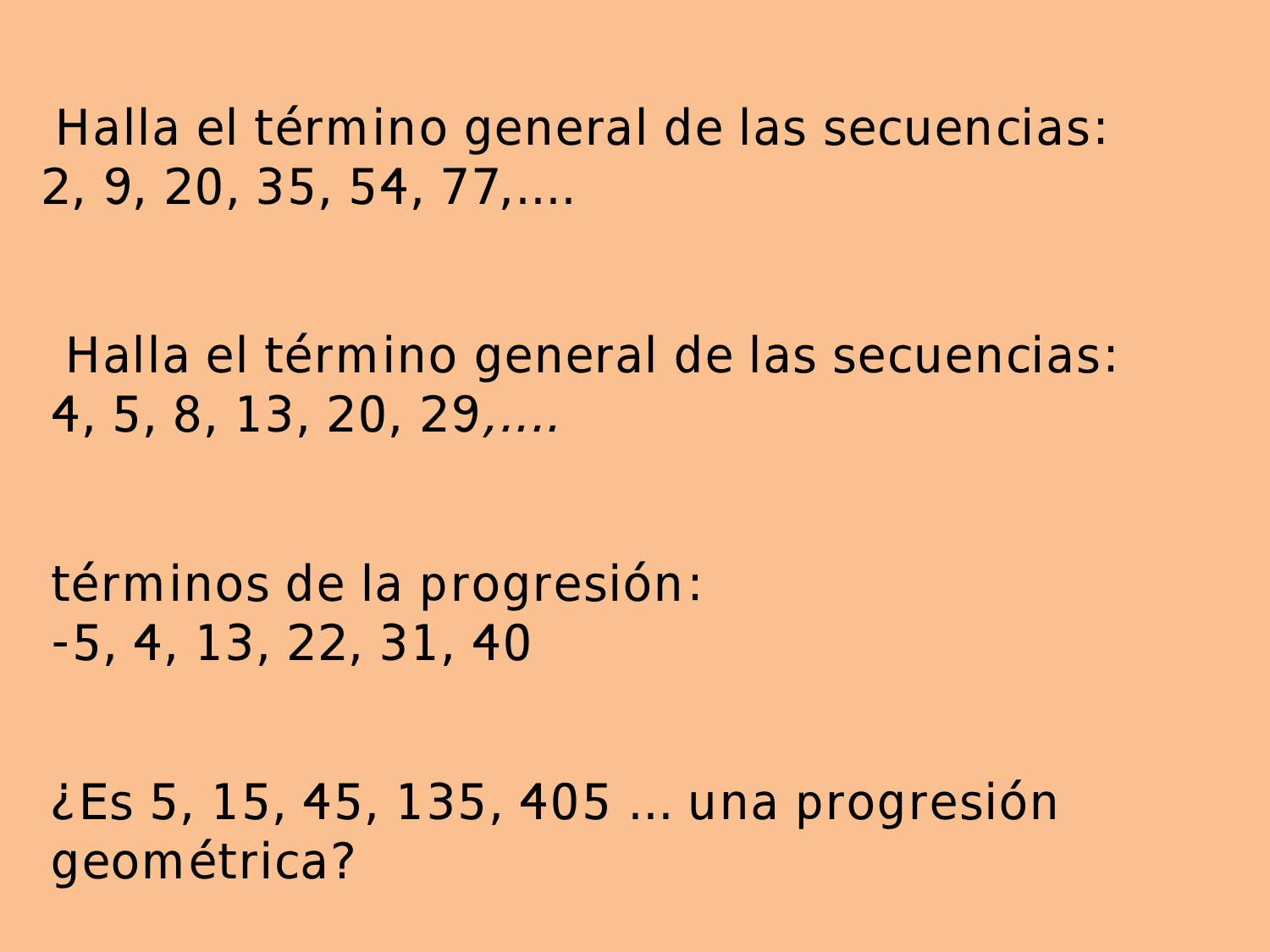

Halla el término general de las secuencias:
2, 9, 20, 35, 54, 77,....
 Halla el término general de las secuencias:
4, 5, 8, 13, 20, 29,....
términos de la progresión:
-5, 4, 13, 22, 31, 40
¿Es 5, 15, 45, 135, 405 ... una progresión geométrica?